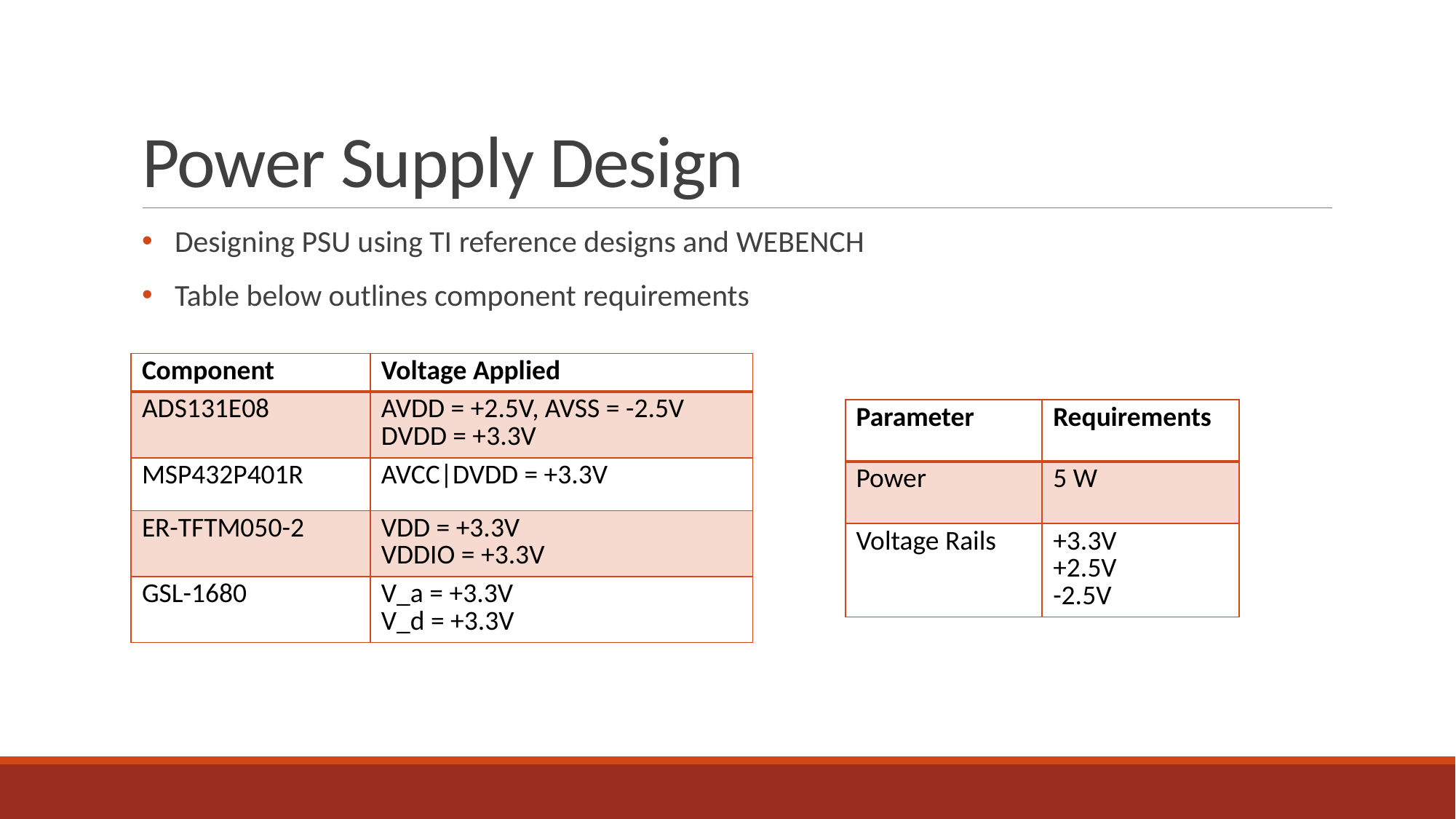

# Power Supply Design
Designing PSU using TI reference designs and WEBENCH
Table below outlines component requirements

| Component | Voltage Applied |
| --- | --- |
| ADS131E08 | AVDD = +2.5V, AVSS = -2.5V DVDD = +3.3V |
| MSP432P401R | AVCC|DVDD = +3.3V |
| ER-TFTM050-2 | VDD = +3.3V VDDIO = +3.3V |
| GSL-1680 | V\_a = +3.3V V\_d = +3.3V |
| Parameter | Requirements |
| --- | --- |
| Power | 5 W |
| Voltage Rails | +3.3V +2.5V -2.5V |